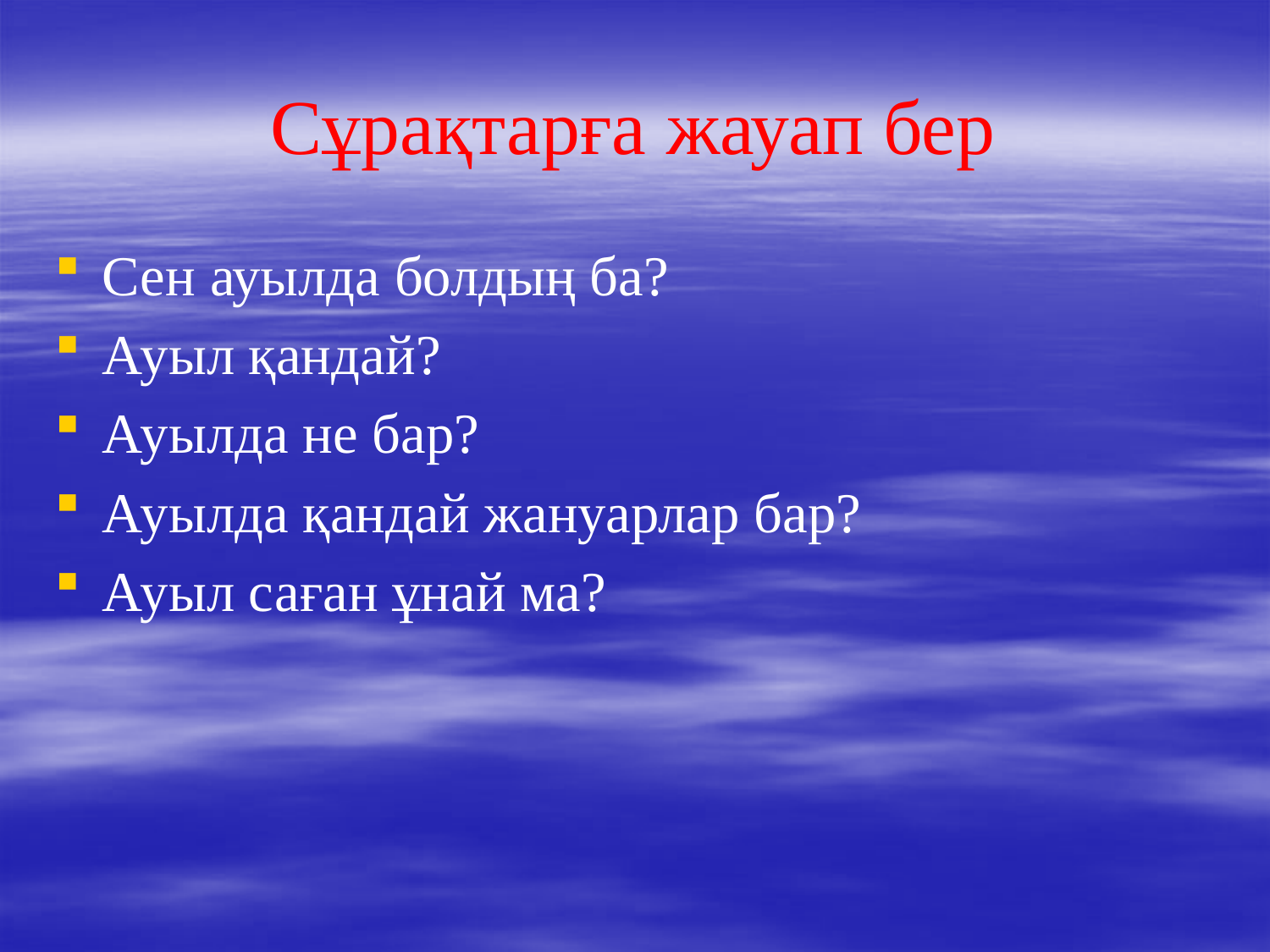

# Сұрақтарға жауап бер
Сен ауылда болдың ба?
Ауыл қандай?
Ауылда не бар?
Ауылда қандай жануарлар бар?
Ауыл саған ұнай ма?